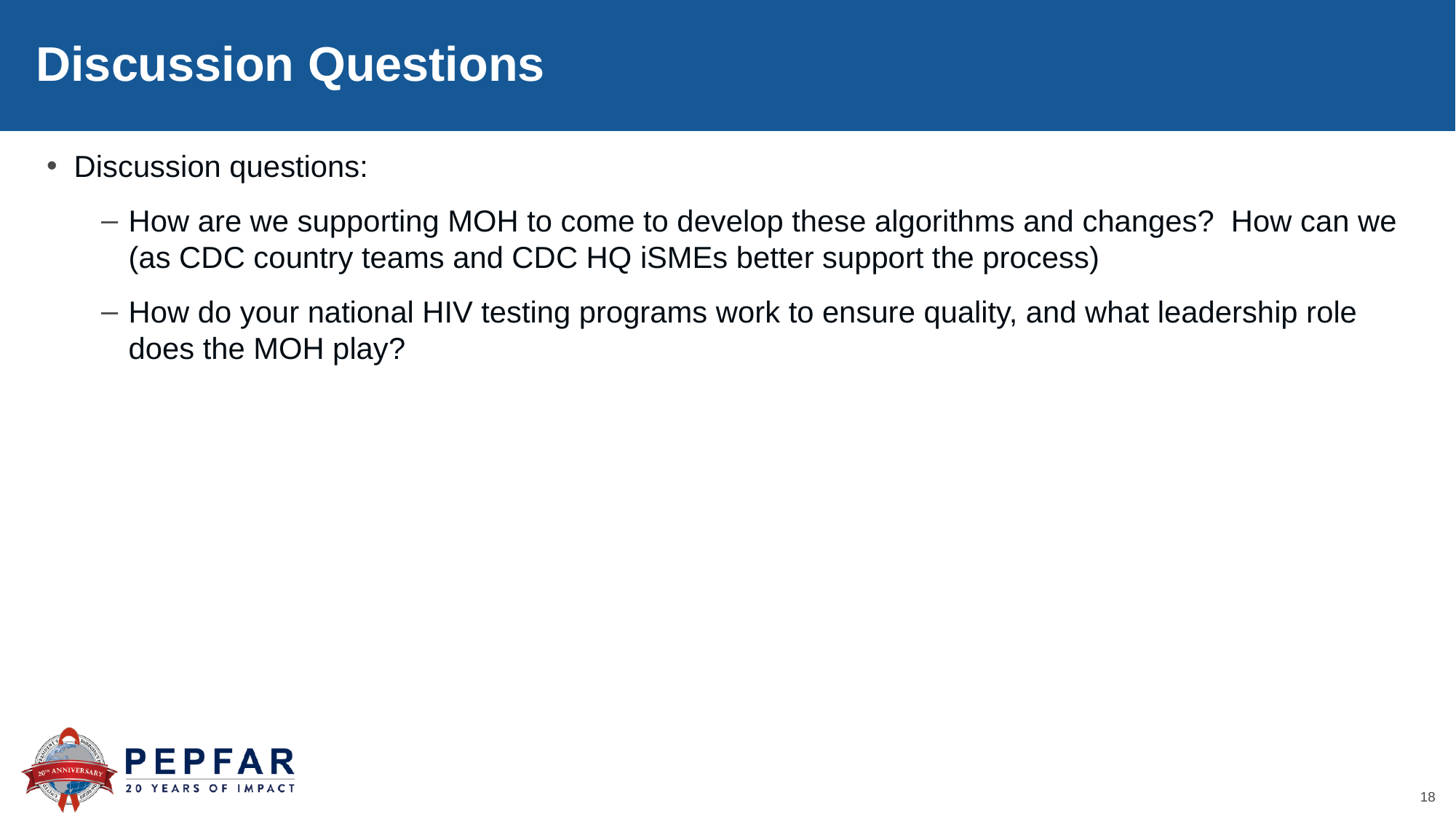

Discussion Questions
Discussion questions:
How are we supporting MOH to come to develop these algorithms and changes?  How can we (as CDC country teams and CDC HQ iSMEs better support the process)
How do your national HIV testing programs work to ensure quality, and what leadership role does the MOH play?